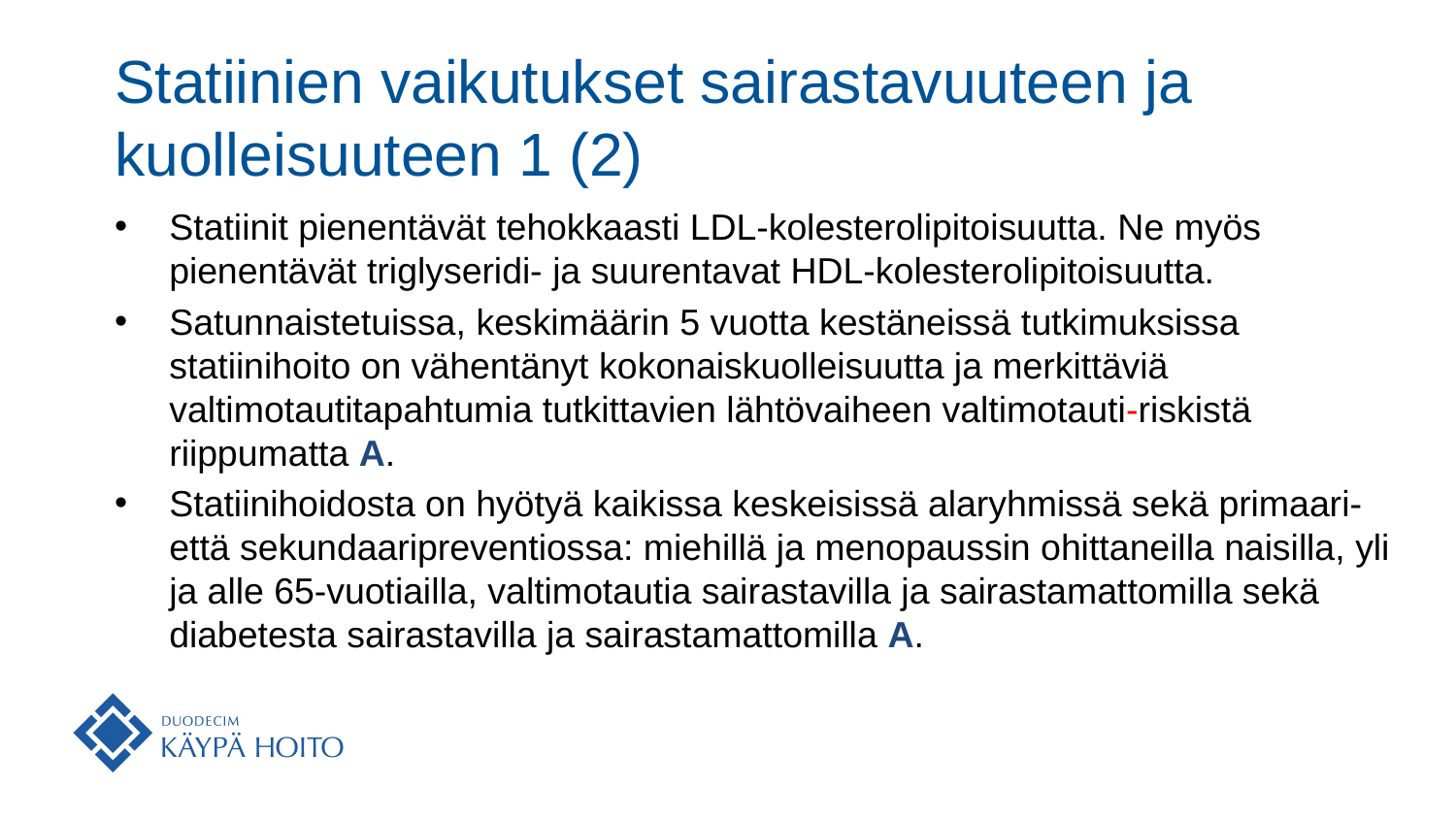

# Statiinien vaikutukset sairastavuuteen ja kuolleisuuteen 1 (2)
Statiinit pienentävät tehokkaasti LDL-kolesterolipitoisuutta. Ne myös pienentävät triglyseridi- ja suurentavat HDL-kolesterolipitoisuutta.
Satunnaistetuissa, keskimäärin 5 vuotta kestäneissä tutkimuksissa statiinihoito on vähentänyt kokonaiskuolleisuutta ja merkittäviä valtimotautitapahtumia tutkittavien lähtövaiheen valtimotauti-riskistä riippumatta A.
Statiinihoidosta on hyötyä kaikissa keskeisissä alaryhmissä sekä primaari- että sekundaaripreventiossa: miehillä ja menopaussin ohittaneilla naisilla, yli ja alle 65-vuotiailla, valtimotautia sairastavilla ja sairastamattomilla sekä diabetesta sairastavilla ja sairastamattomilla A.